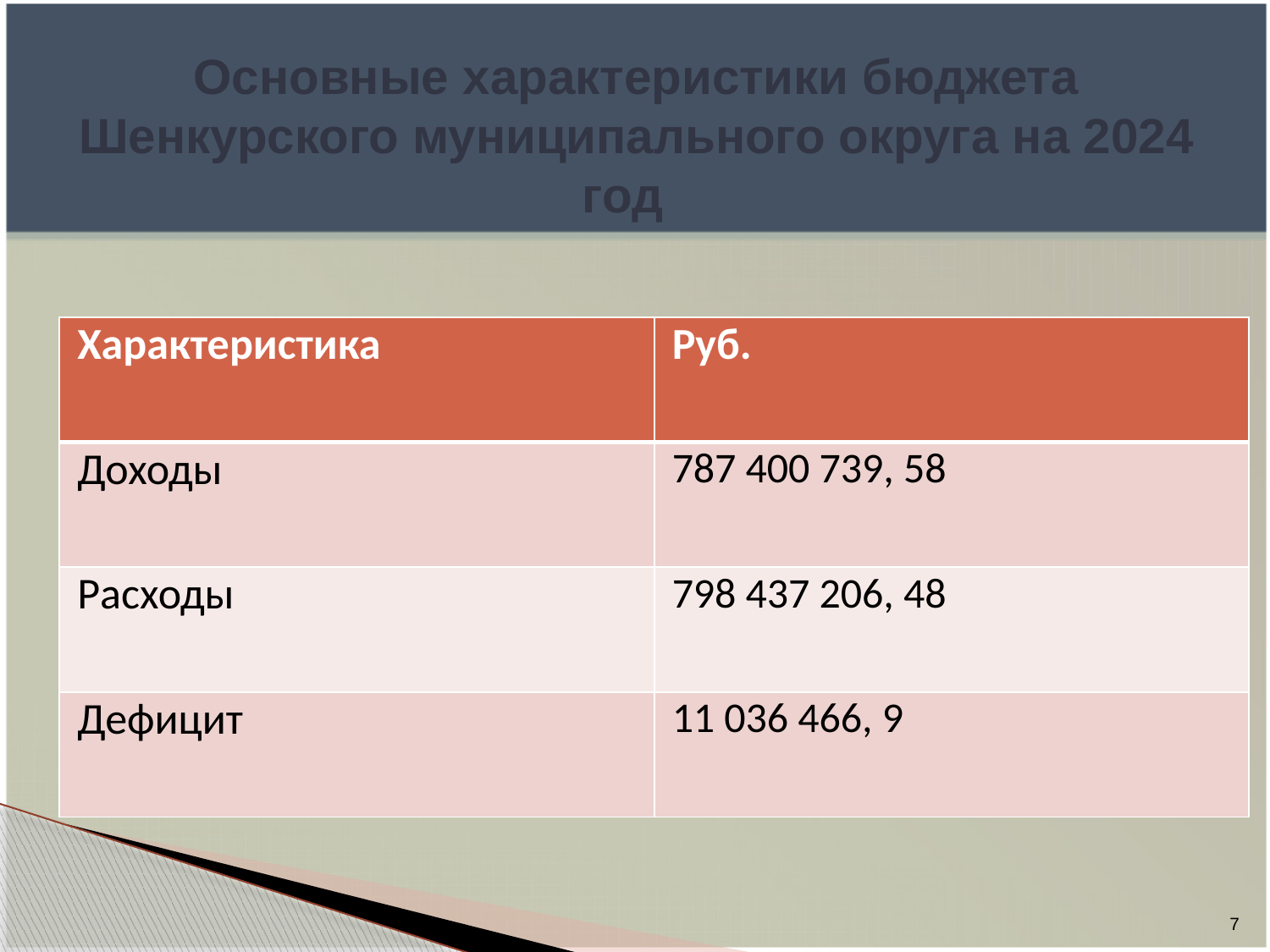

# Основные характеристики бюджета Шенкурского муниципального округа на 2024 год
| Характеристика | Руб. |
| --- | --- |
| Доходы | 787 400 739, 58 |
| Расходы | 798 437 206, 48 |
| Дефицит | 11 036 466, 9 |
7